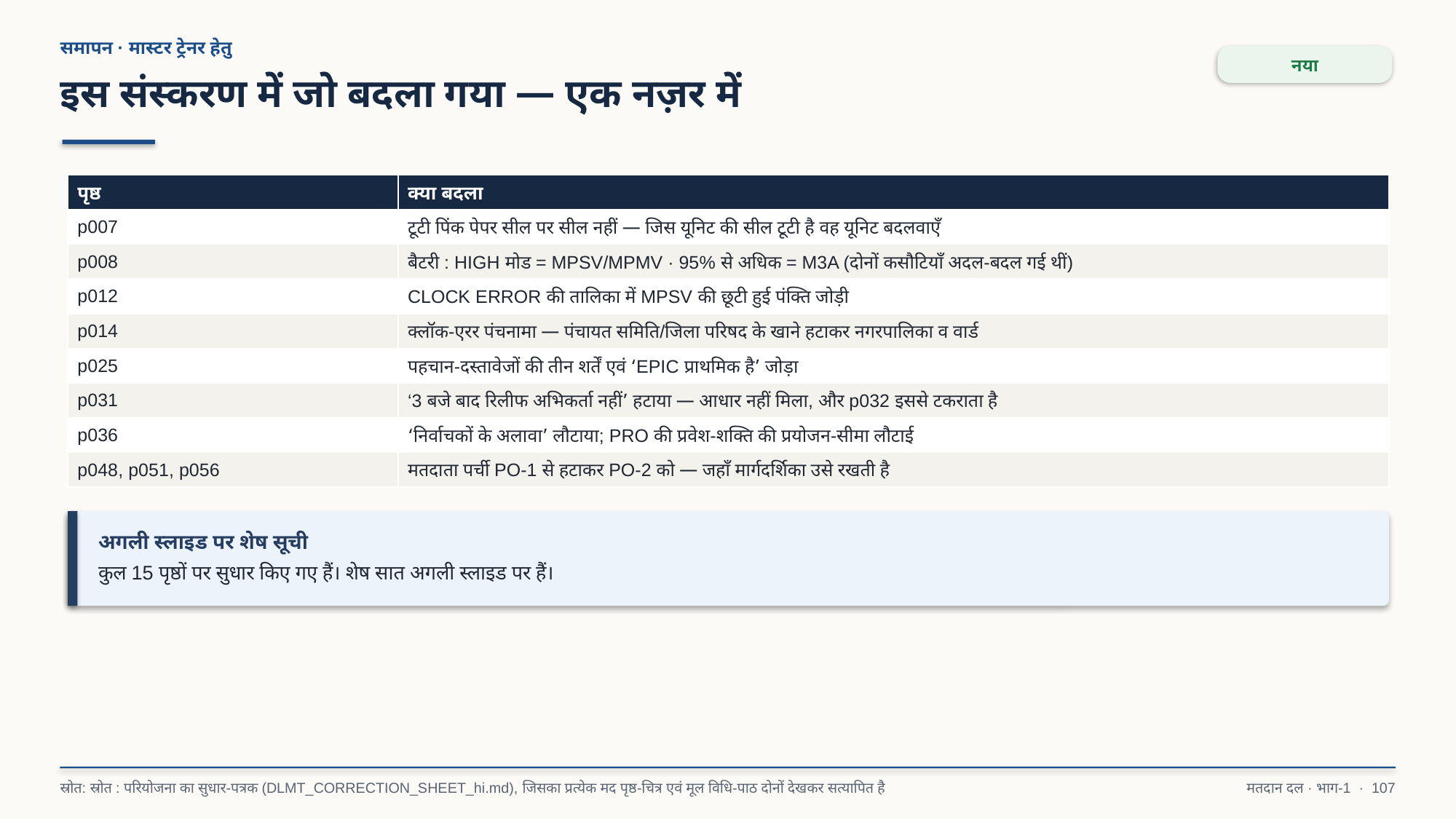

समापन · मास्टर ट्रेनर हेतु
नया
इस संस्करण में जो बदला गया — एक नज़र में

| पृष्ठ | क्या बदला |
| --- | --- |
| p007 | टूटी पिंक पेपर सील पर सील नहीं — जिस यूनिट की सील टूटी है वह यूनिट बदलवाएँ |
| p008 | बैटरी : HIGH मोड = MPSV/MPMV · 95% से अधिक = M3A (दोनों कसौटियाँ अदल-बदल गई थीं) |
| p012 | CLOCK ERROR की तालिका में MPSV की छूटी हुई पंक्ति जोड़ी |
| p014 | क्लॉक-एरर पंचनामा — पंचायत समिति/जिला परिषद के खाने हटाकर नगरपालिका व वार्ड |
| p025 | पहचान-दस्तावेजों की तीन शर्तें एवं ‘EPIC प्राथमिक है’ जोड़ा |
| p031 | ‘3 बजे बाद रिलीफ अभिकर्ता नहीं’ हटाया — आधार नहीं मिला, और p032 इससे टकराता है |
| p036 | ‘निर्वाचकों के अलावा’ लौटाया; PRO की प्रवेश-शक्ति की प्रयोजन-सीमा लौटाई |
| p048, p051, p056 | मतदाता पर्ची PO-1 से हटाकर PO-2 को — जहाँ मार्गदर्शिका उसे रखती है |

अगली स्लाइड पर शेष सूची
कुल 15 पृष्ठों पर सुधार किए गए हैं। शेष सात अगली स्लाइड पर हैं।

स्रोत: स्रोत : परियोजना का सुधार-पत्रक (DLMT_CORRECTION_SHEET_hi.md), जिसका प्रत्येक मद पृष्ठ-चित्र एवं मूल विधि-पाठ दोनों देखकर सत्यापित है
मतदान दल · भाग-1  ·  107